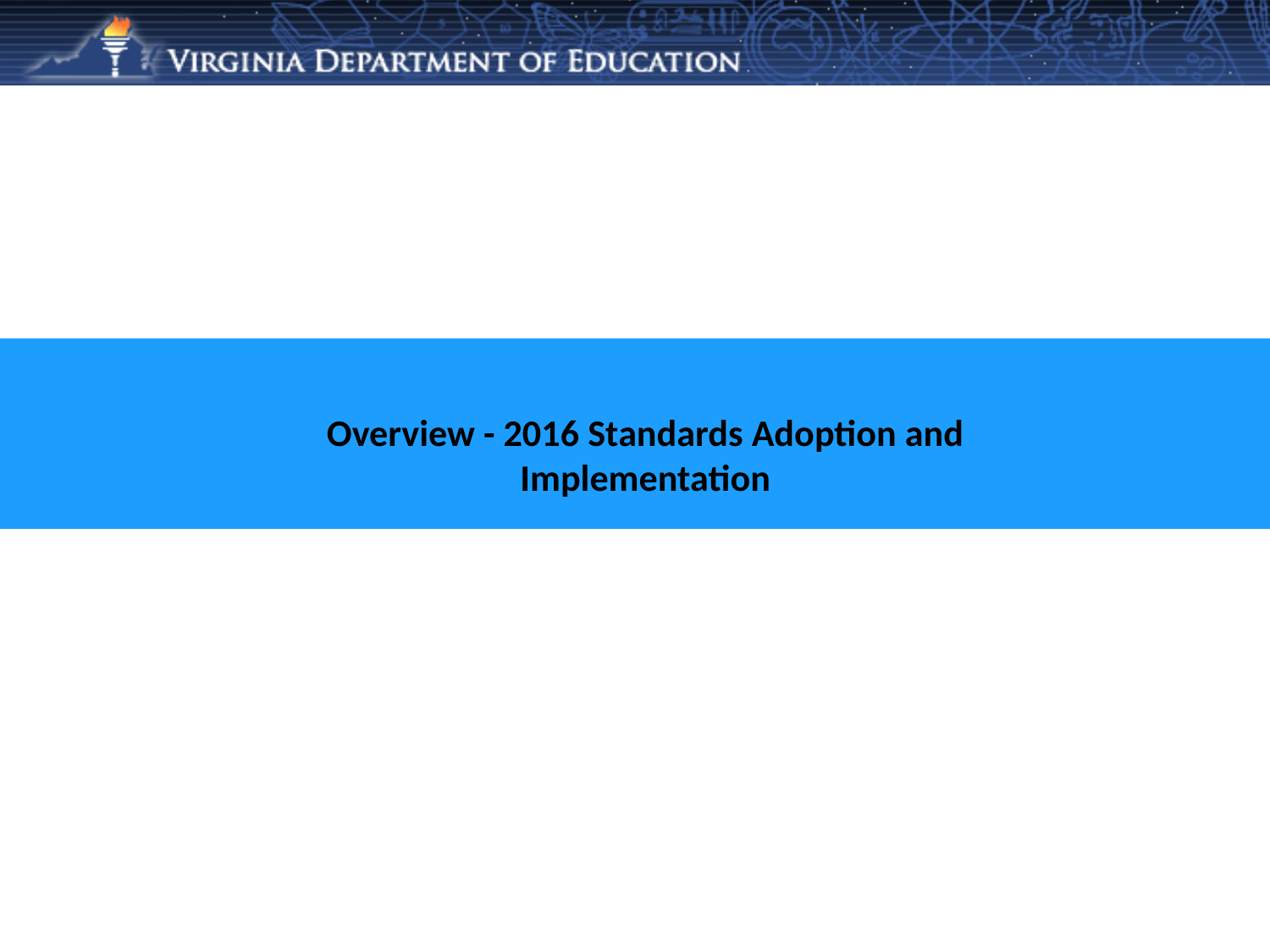

Overview - 2016 Standards Adoption and Implementation
3